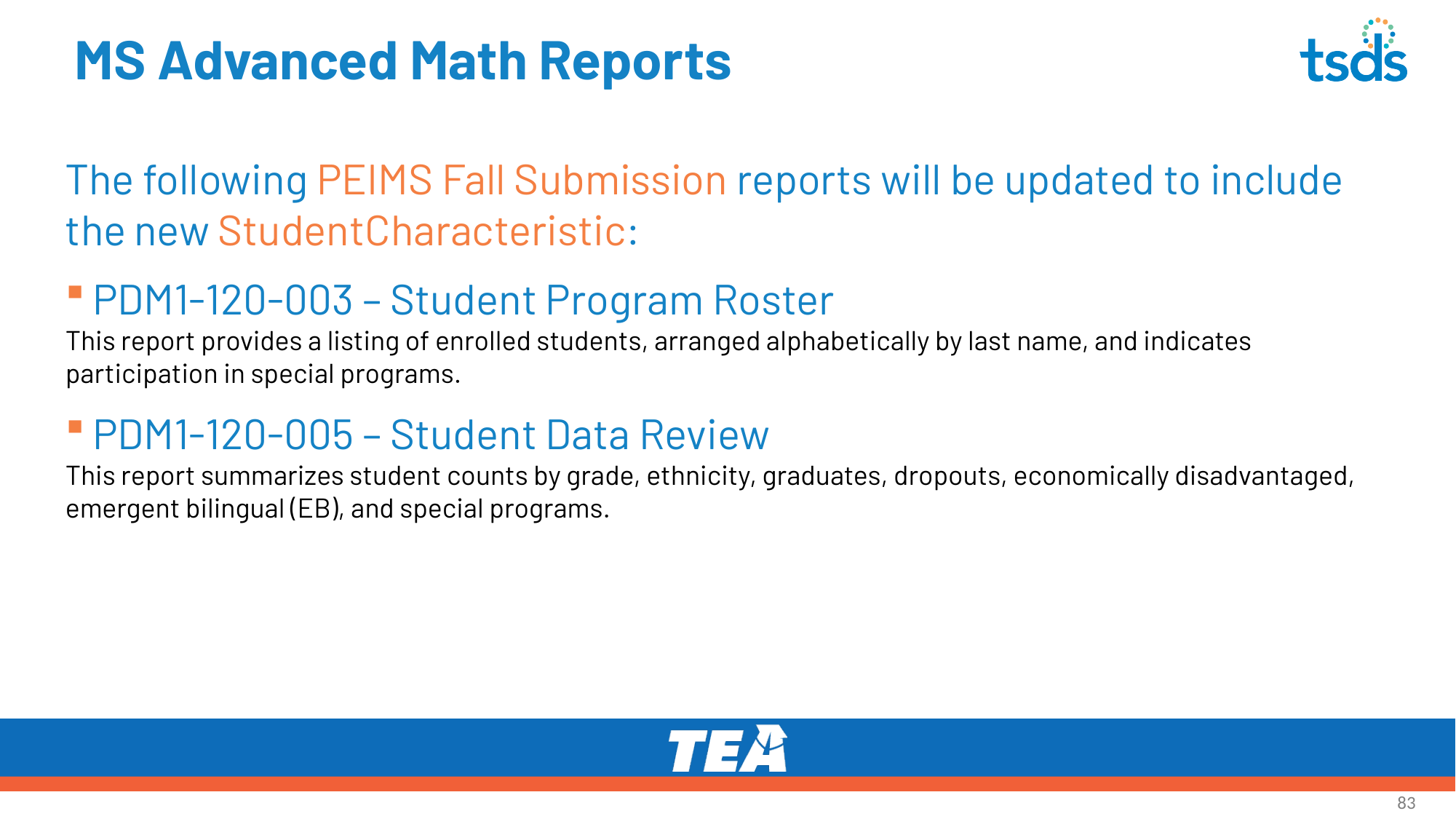

# MS Advanced Math Reports
The following PEIMS Fall Submission reports will be updated to include the new StudentCharacteristic:
PDM1-120-003 – Student Program Roster
This report provides a listing of enrolled students, arranged alphabetically by last name, and indicates participation in special programs.
PDM1-120-005 – Student Data Review
This report summarizes student counts by grade, ethnicity, graduates, dropouts, economically disadvantaged, emergent bilingual (EB), and special programs.

83